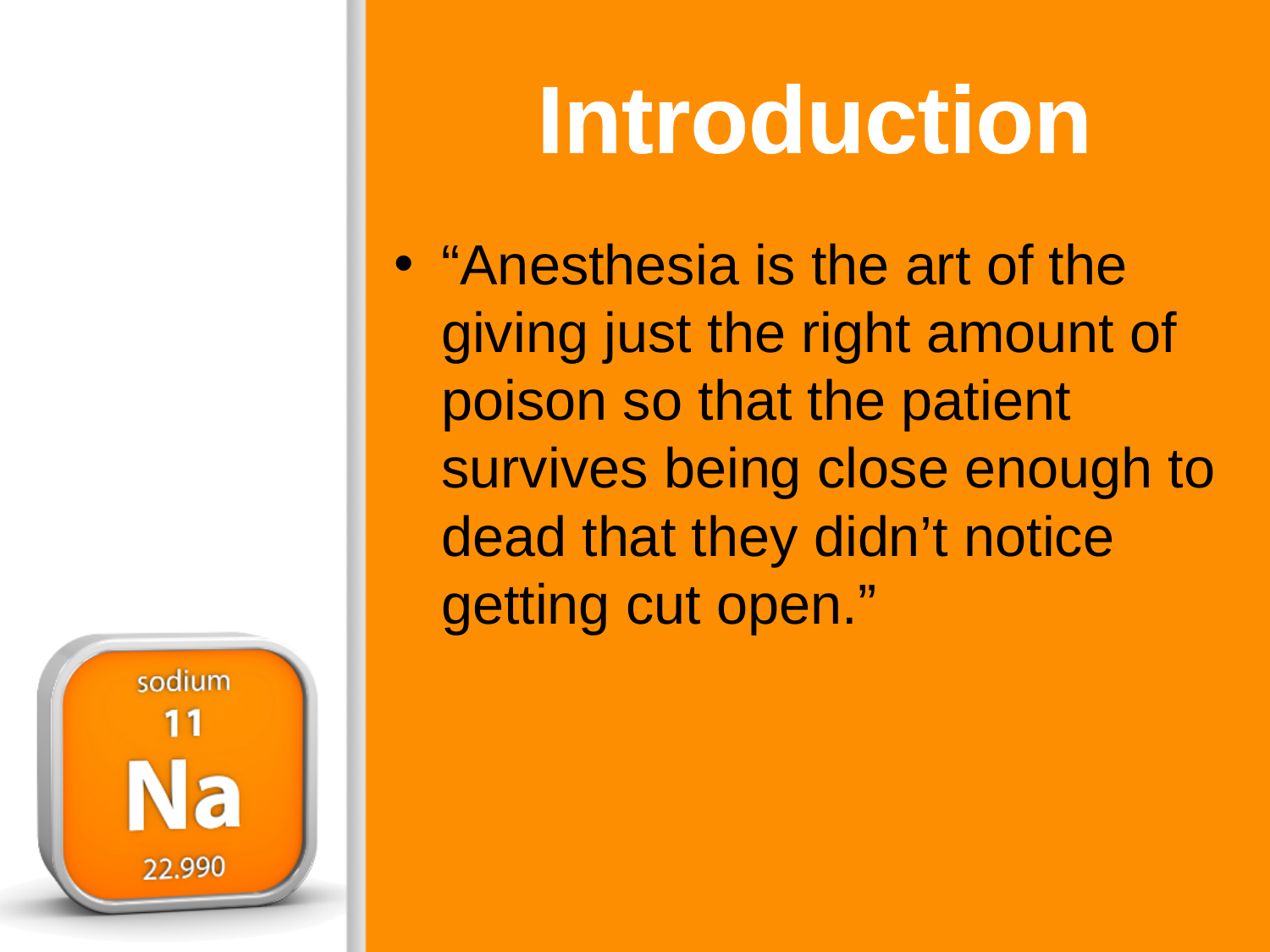

# Introduction
“Anesthesia is the art of the giving just the right amount of poison so that the patient survives being close enough to dead that they didn’t notice getting cut open.”